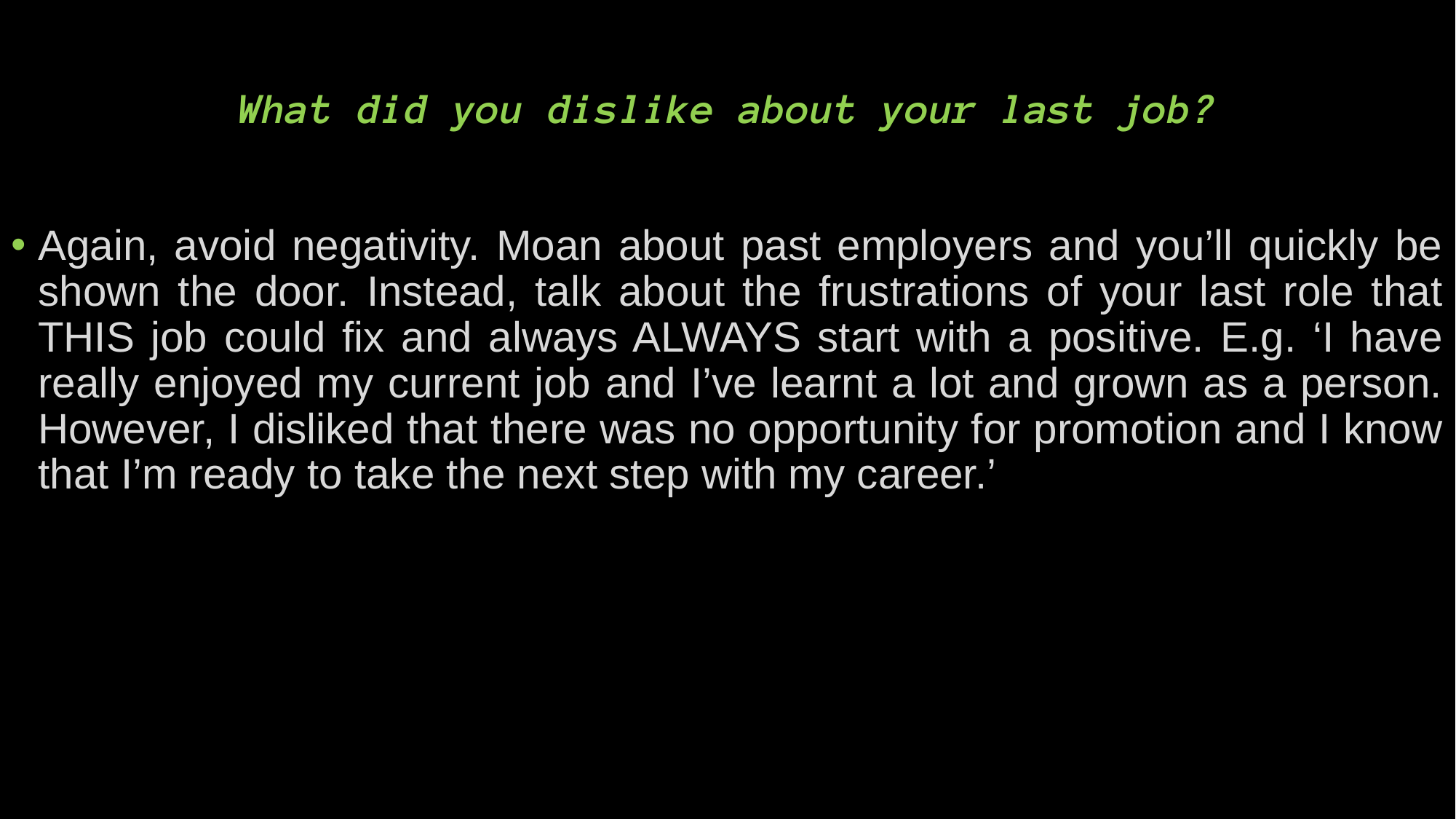

# What did you dislike about your last job?
Again, avoid negativity. Moan about past employers and you’ll quickly be shown the door. Instead, talk about the frustrations of your last role that THIS job could fix and always ALWAYS start with a positive. E.g. ‘I have really enjoyed my current job and I’ve learnt a lot and grown as a person. However, I disliked that there was no opportunity for promotion and I know that I’m ready to take the next step with my career.’